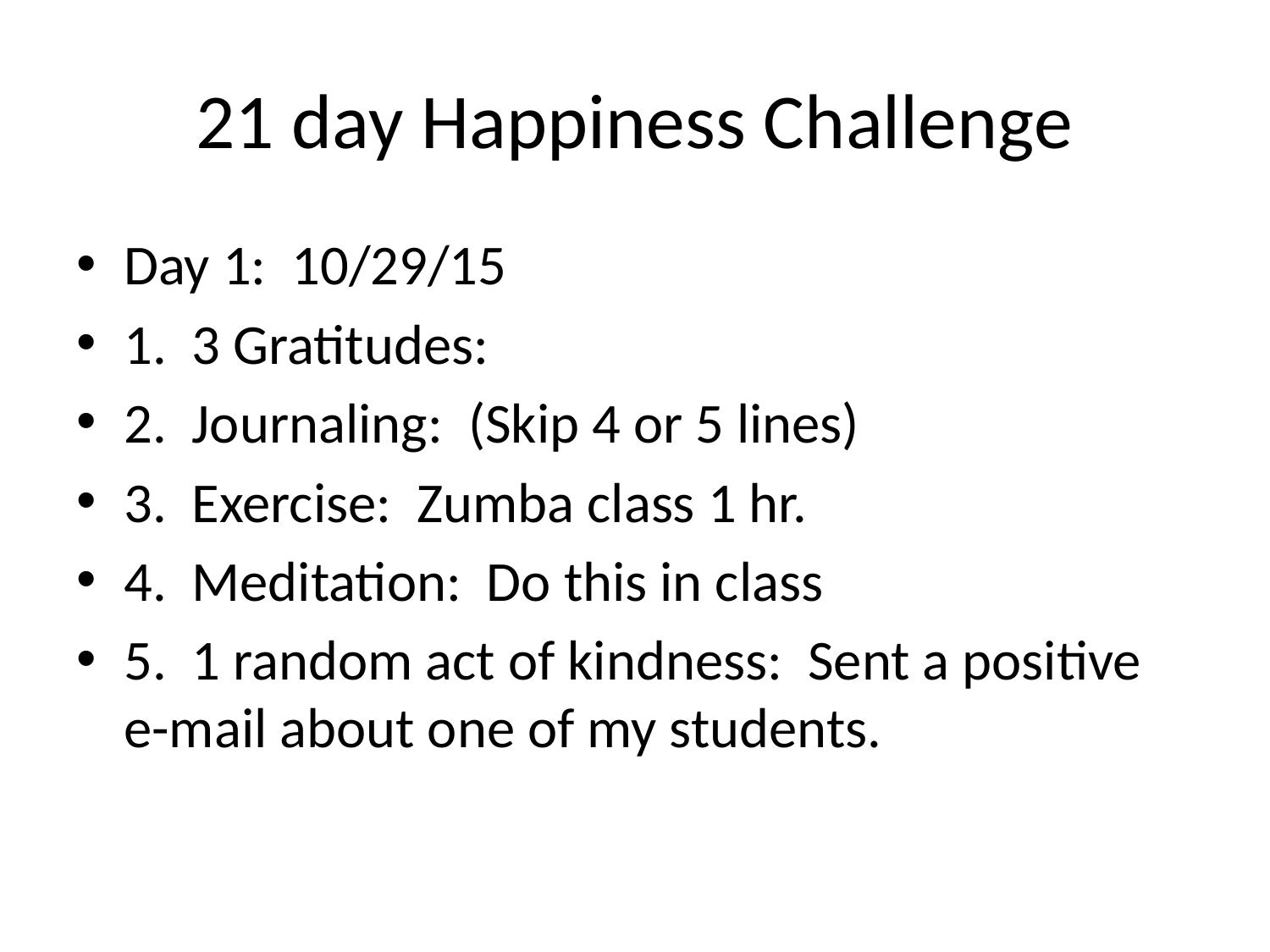

# 21 day Happiness Challenge
Day 1:  10/29/15
1.  3 Gratitudes:
2.  Journaling:  (Skip 4 or 5 lines)
3.  Exercise:  Zumba class 1 hr.
4.  Meditation:  Do this in class
5.  1 random act of kindness:  Sent a positive e-mail about one of my students.